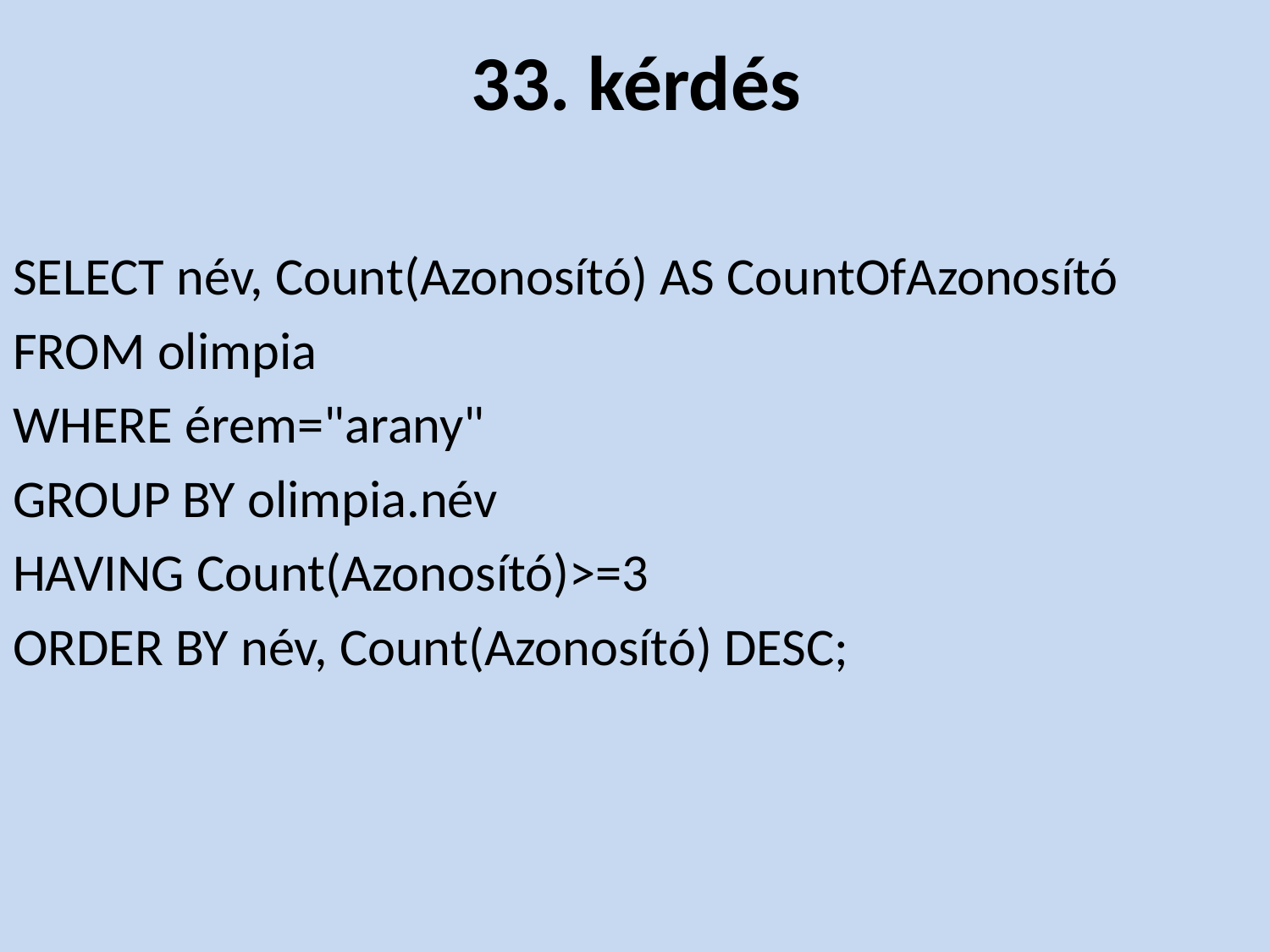

# 33. kérdés

SELECT név, Count(Azonosító) AS CountOfAzonosító
FROM olimpia
WHERE érem="arany"
GROUP BY olimpia.név
HAVING Count(Azonosító)>=3
ORDER BY név, Count(Azonosító) DESC;